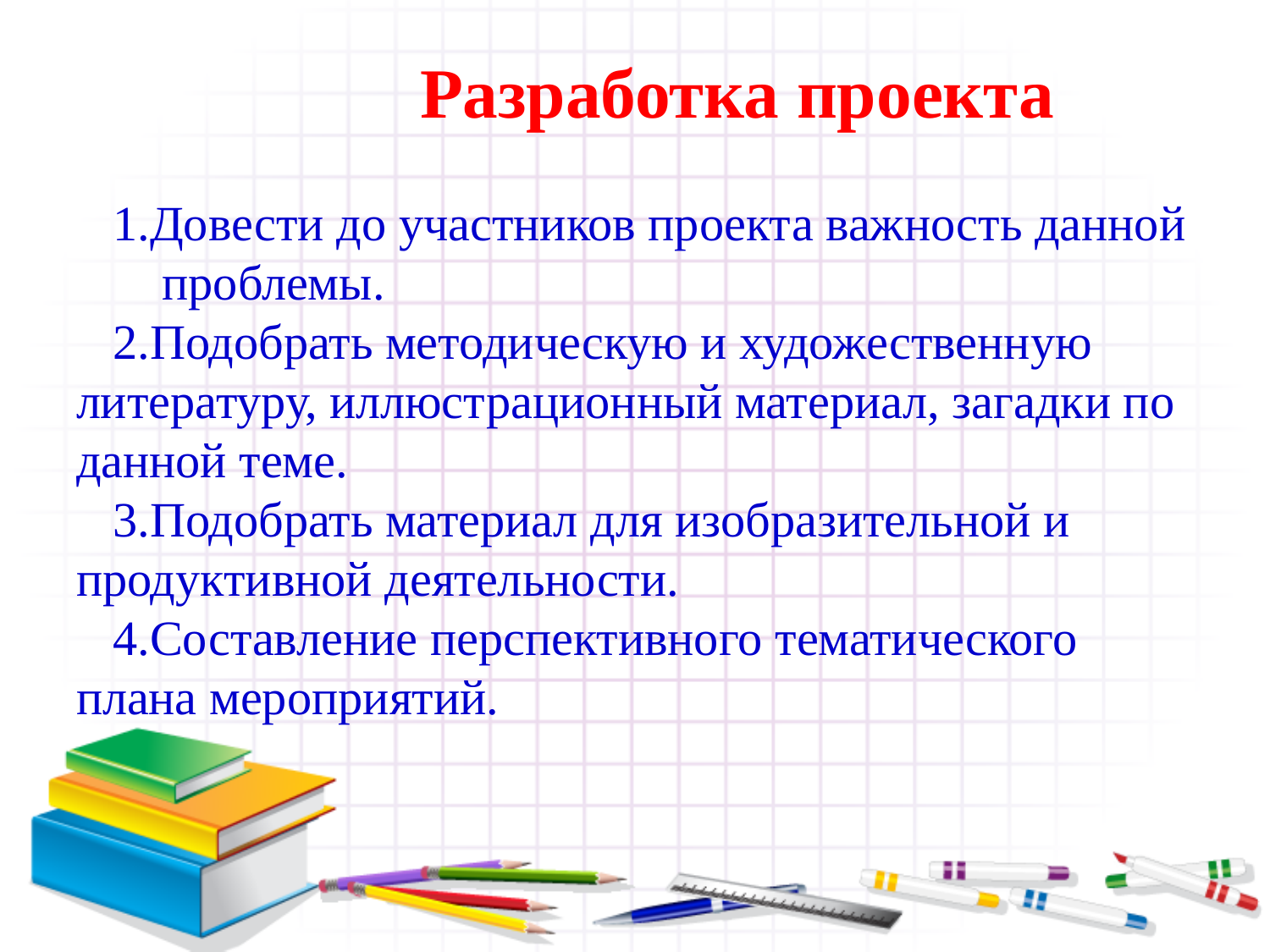

# Разработка проекта 1.Довести до участников проекта важность данной        проблемы. 2.Подобрать методическую и художественную литературу, иллюстрационный материал, загадки по данной теме. 3.Подобрать материал для изобразительной и продуктивной деятельности. 4.Составление перспективного тематического плана мероприятий.